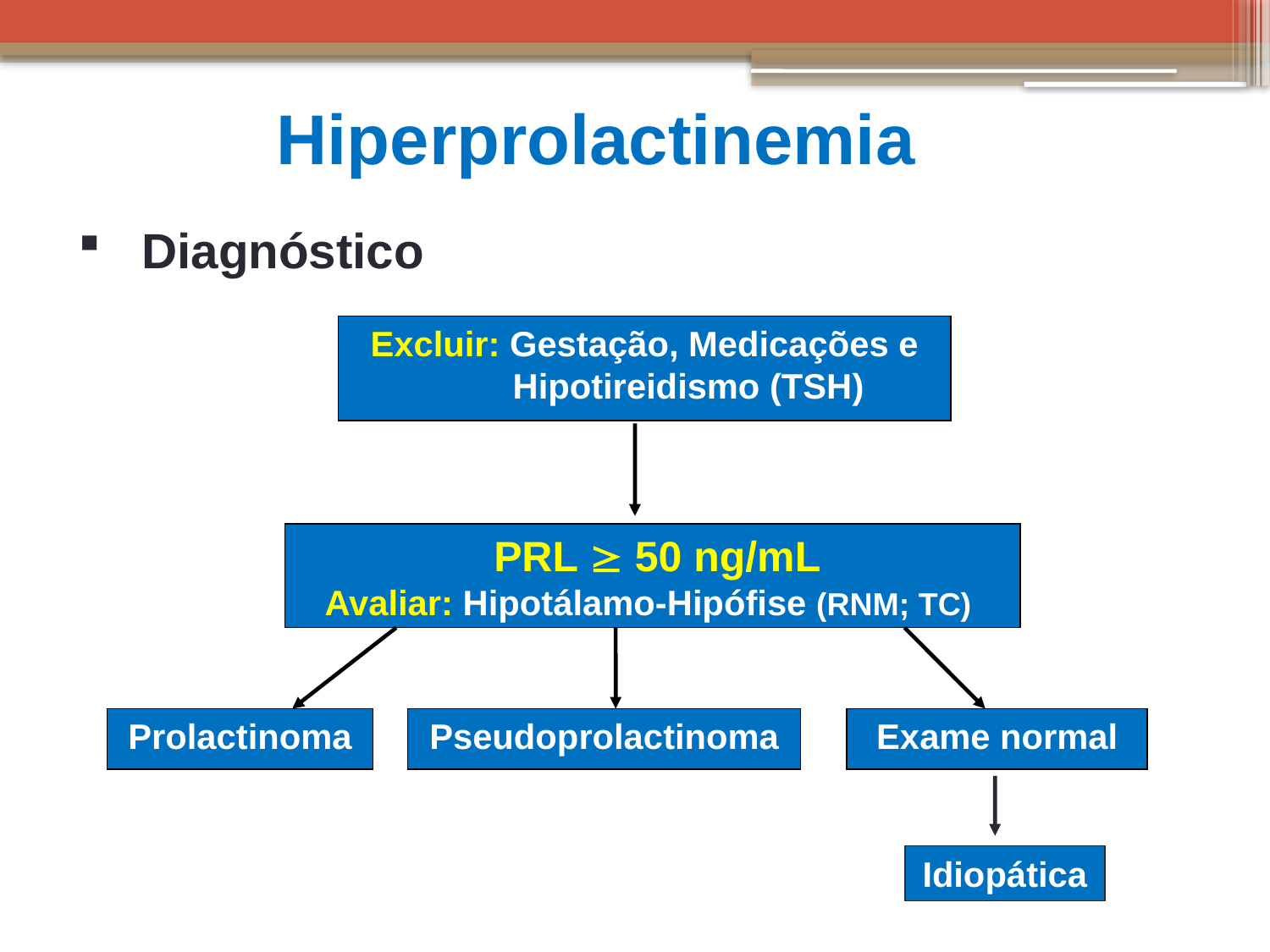

# Hiperprolactinemia
Diagnóstico

Excluir: Gestação, Medicações e
         Hipotireidismo (TSH)

 PRL ≥ 50 ng/mL
Avaliar: Hipotálamo-Hipófise (RNM; TC)

Prolactinoma
Pseudoprolactinoma
Exame normal

Idiopática